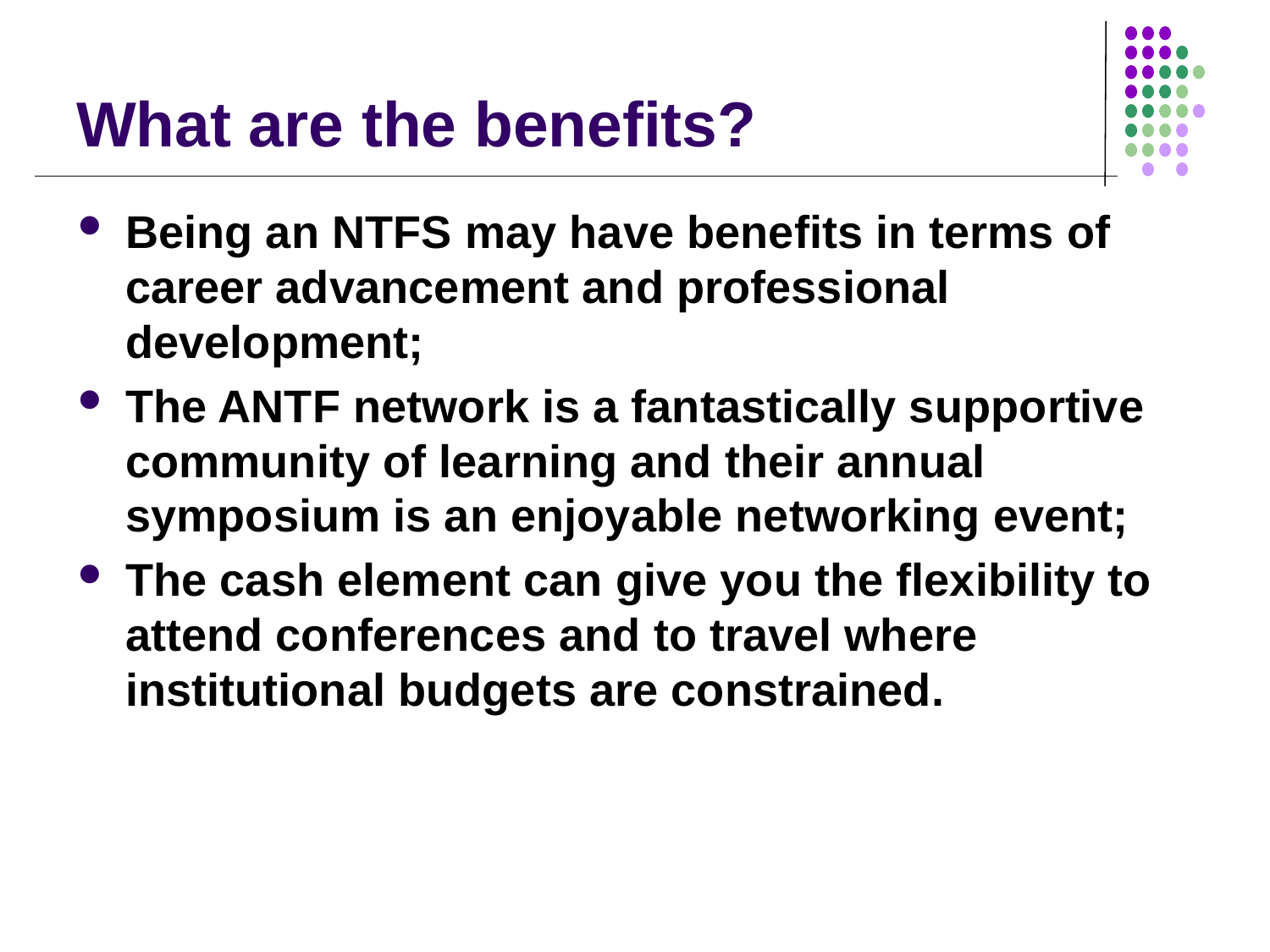

# What are the benefits?
Being an NTFS may have benefits in terms of career advancement and professional development;
The ANTF network is a fantastically supportive community of learning and their annual symposium is an enjoyable networking event;
The cash element can give you the flexibility to attend conferences and to travel where institutional budgets are constrained.